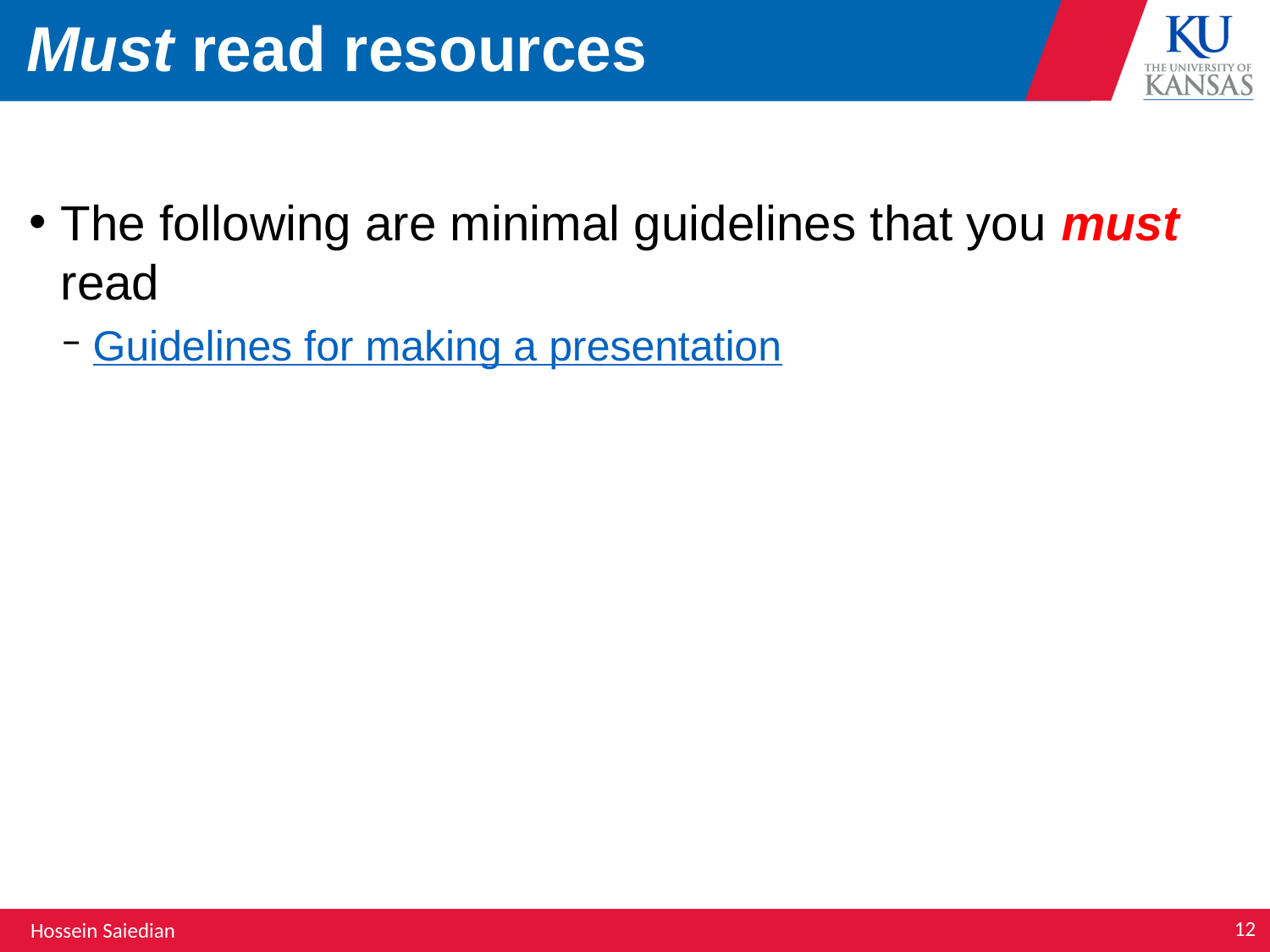

# Must read resources
The following are minimal guidelines that you must read
Guidelines for making a presentation

12
Hossein Saiedian